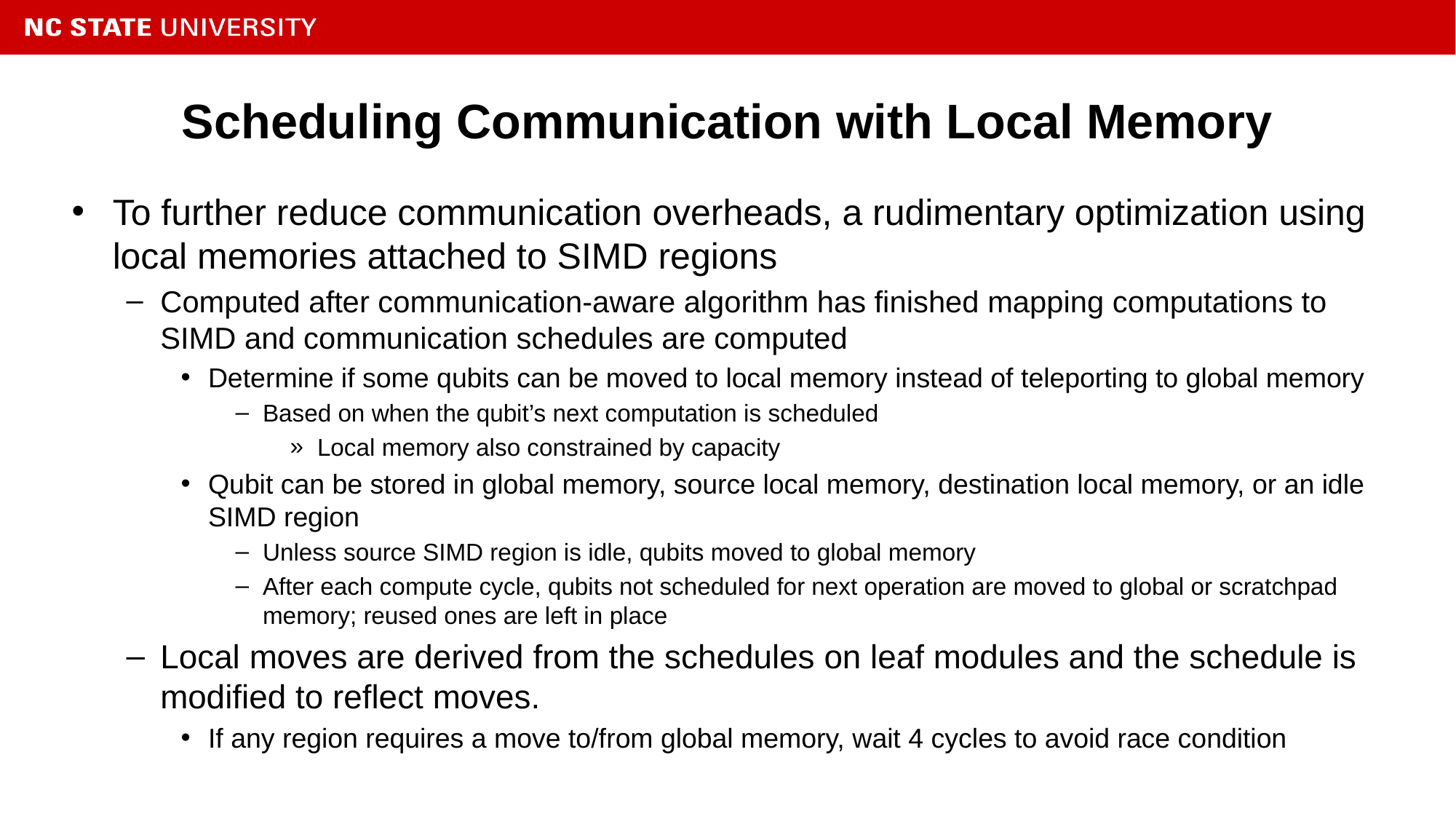

# Scheduling Communication with Local Memory
To further reduce communication overheads, a rudimentary optimization using local memories attached to SIMD regions
Computed after communication-aware algorithm has finished mapping computations to SIMD and communication schedules are computed
Determine if some qubits can be moved to local memory instead of teleporting to global memory
Based on when the qubit’s next computation is scheduled
Local memory also constrained by capacity
Qubit can be stored in global memory, source local memory, destination local memory, or an idle SIMD region
Unless source SIMD region is idle, qubits moved to global memory
After each compute cycle, qubits not scheduled for next operation are moved to global or scratchpad memory; reused ones are left in place
Local moves are derived from the schedules on leaf modules and the schedule is modified to reflect moves.
If any region requires a move to/from global memory, wait 4 cycles to avoid race condition